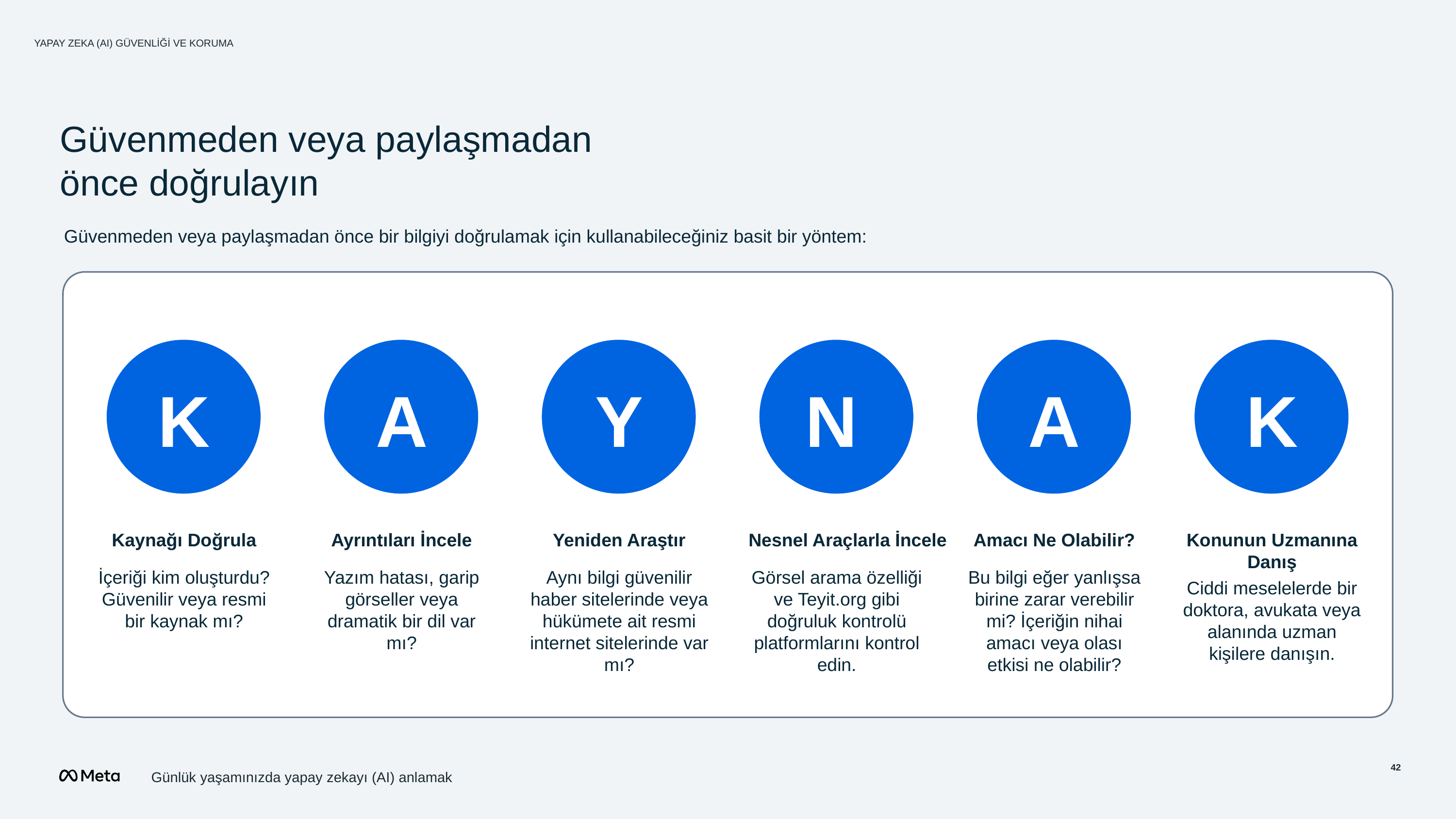

YAPAY ZEKA (AI) GÜVENLİĞİ VE KORUMA
Güvenmeden veya paylaşmadan önce doğrulayın
Güvenmeden veya paylaşmadan önce bir bilgiyi doğrulamak için kullanabileceğiniz basit bir yöntem:

K
A
Y
N
A
K
Kaynağı Doğrula
Ayrıntıları İncele
Yeniden Araştır
Nesnel Araçlarla İncele
Amacı Ne Olabilir?
Konunun Uzmanına Danış
İçeriği kim oluşturdu? Güvenilir veya resmi bir kaynak mı?
Yazım hatası, garip görseller veya dramatik bir dil var mı?
Aynı bilgi güvenilir haber sitelerinde veya hükümete ait resmi internet sitelerinde var mı?
Görsel arama özelliği ve Teyit.org gibi doğruluk kontrolü platformlarını kontrol edin.
Bu bilgi eğer yanlışsa birine zarar verebilir mi? İçeriğin nihai amacı veya olası etkisi ne olabilir?
Ciddi meselelerde bir doktora, avukata veya alanında uzman kişilere danışın.
Günlük yaşamınızda yapay zekayı (AI) anlamak